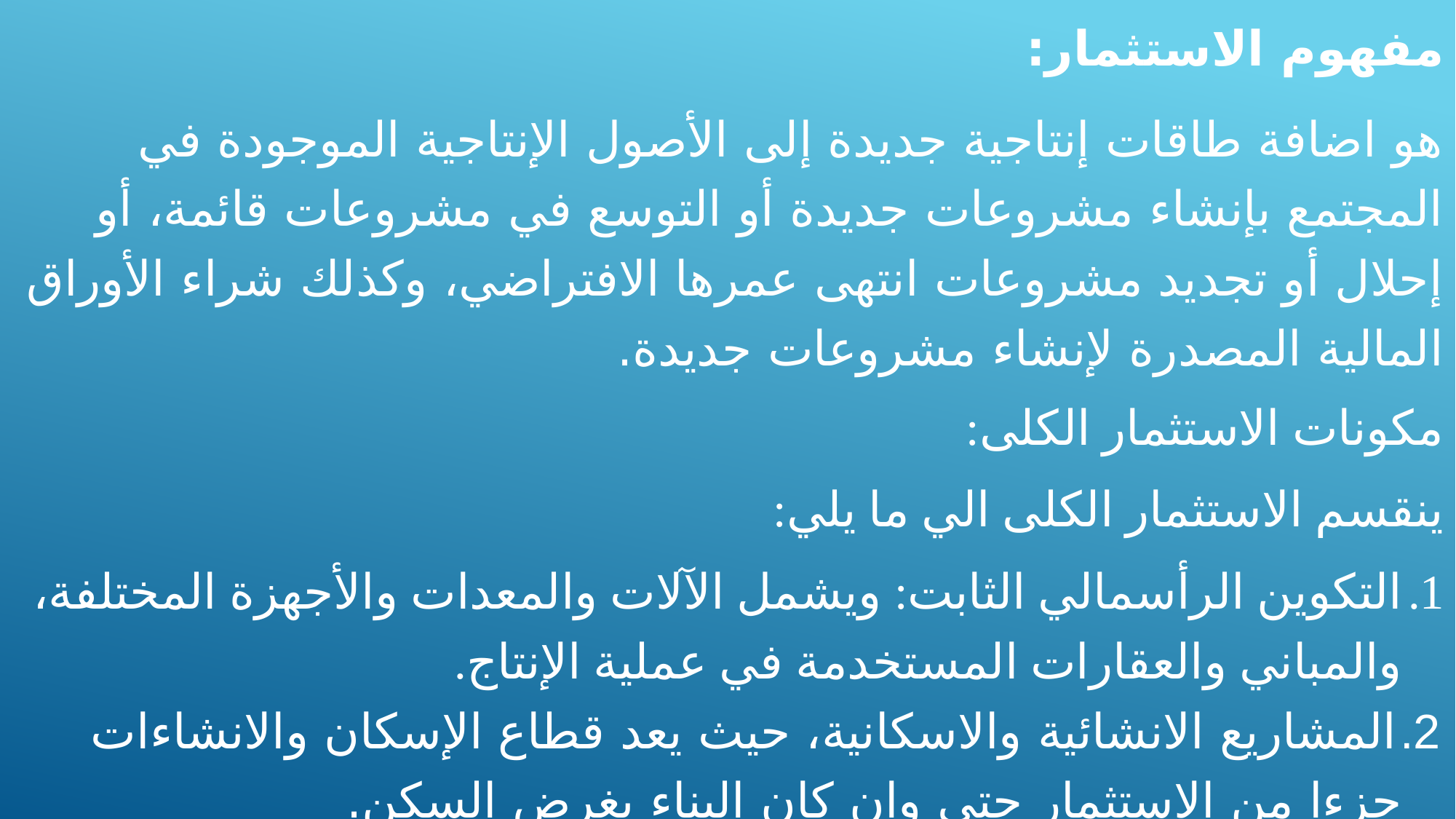

مفهوم الاستثمار:
	هو اضافة طاقات إنتاجية جديدة إلى الأصول الإنتاجية الموجودة في المجتمع بإنشاء مشروعات جديدة أو التوسع في مشروعات قائمة، أو إحلال أو تجديد مشروعات انتهى عمرها الافتراضي، وكذلك شراء الأوراق المالية المصدرة لإنشاء مشروعات جديدة.
مكونات الاستثمار الكلى:
	ينقسم الاستثمار الكلى الي ما يلي:
التكوين الرأسمالي الثابت: ويشمل الآلات والمعدات والأجهزة المختلفة، والمباني والعقارات المستخدمة في عملية الإنتاج.
المشاريع الانشائية والاسكانية، حيث يعد قطاع الإسكان والانشاءات جزءا من الاستثمار حتى وإن كان البناء بغرض السكن.
التغير في المخزون، هو التغير في كميات السلع والخدمات المخزنة عبر الزمن.